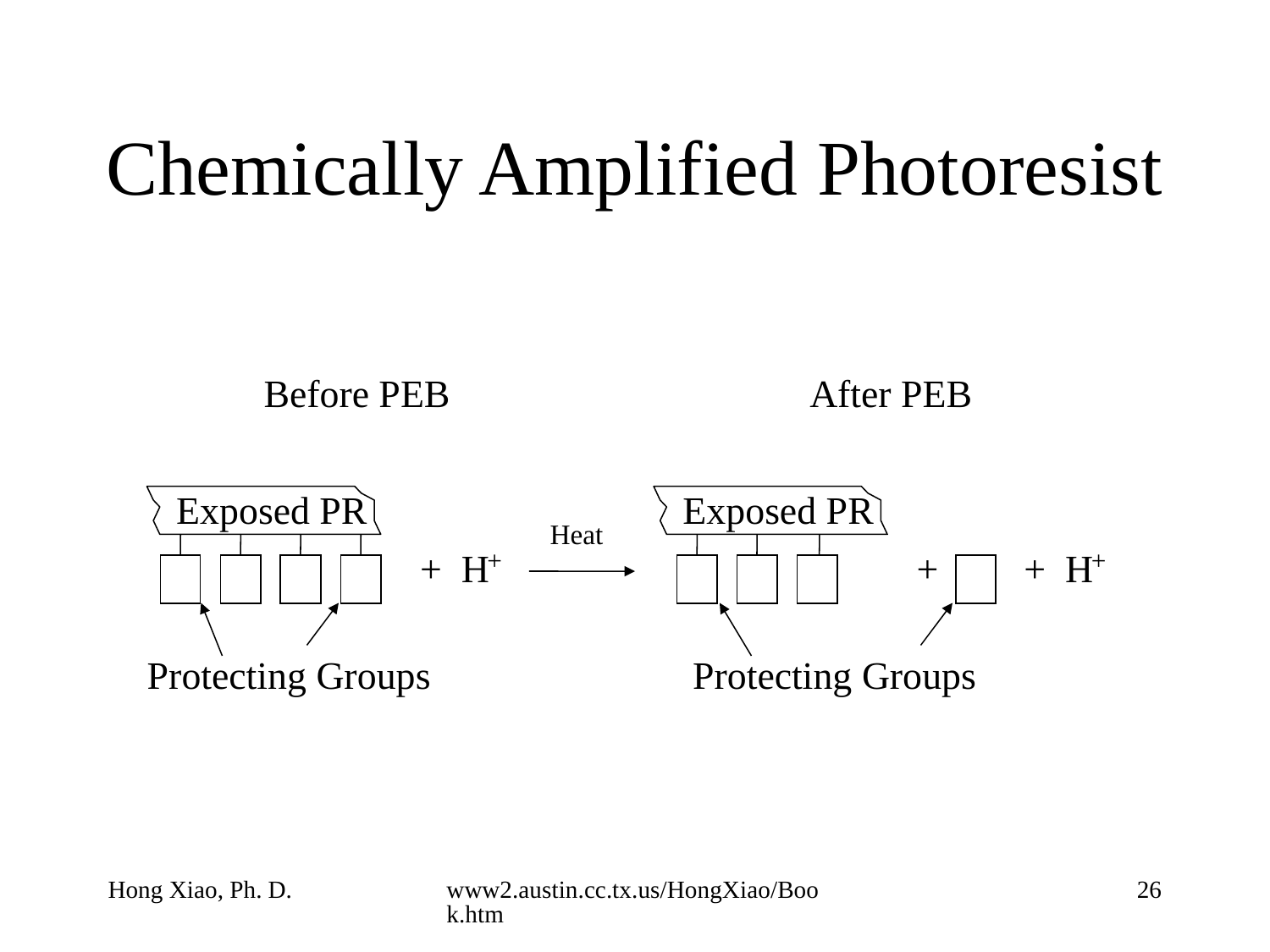

# Chemically Amplified Photoresist
Before PEB
After PEB

Exposed PR
Exposed PR

Heat

+  H
+
+  H
+
+

Protecting Groups
Protecting Groups
Hong Xiao, Ph. D.
www2.austin.cc.tx.us/HongXiao/Book.htm
26